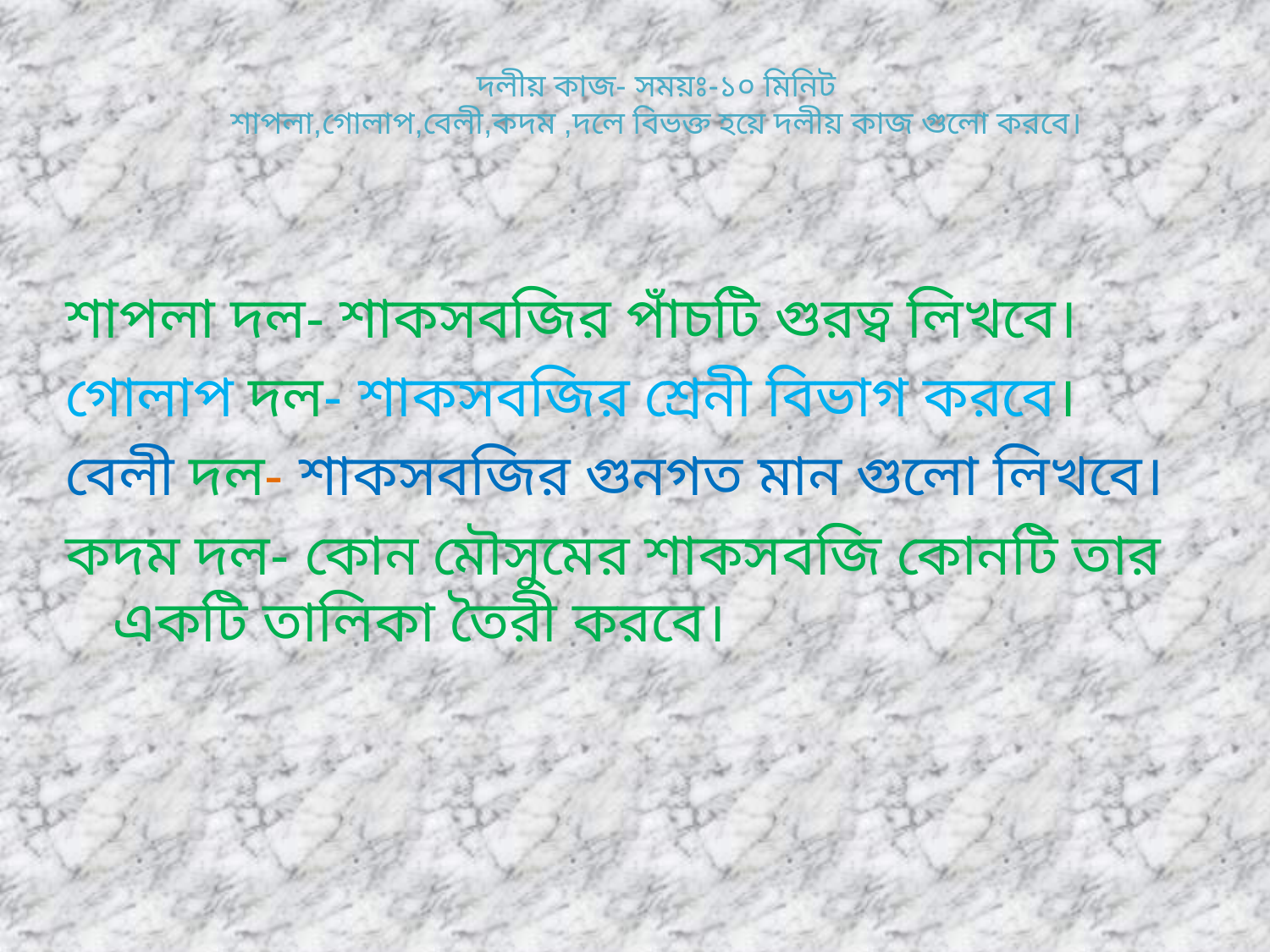

# দলীয় কাজ- সময়ঃ-১০ মিনিট শাপলা,গোলাপ,বেলী,কদম ,দলে বিভক্ত হয়ে দলীয় কাজ গুলো করবে।
শাপলা দল- শাকসবজির পাঁচটি গুরত্ব লিখবে।
গোলাপ দল- শাকসবজির শ্রেনী বিভাগ করবে।
বেলী দল- শাকসবজির গুনগত মান গুলো লিখবে।
কদম দল- কোন মৌসুমের শাকসবজি কোনটি তার একটি তালিকা তৈরী করবে।